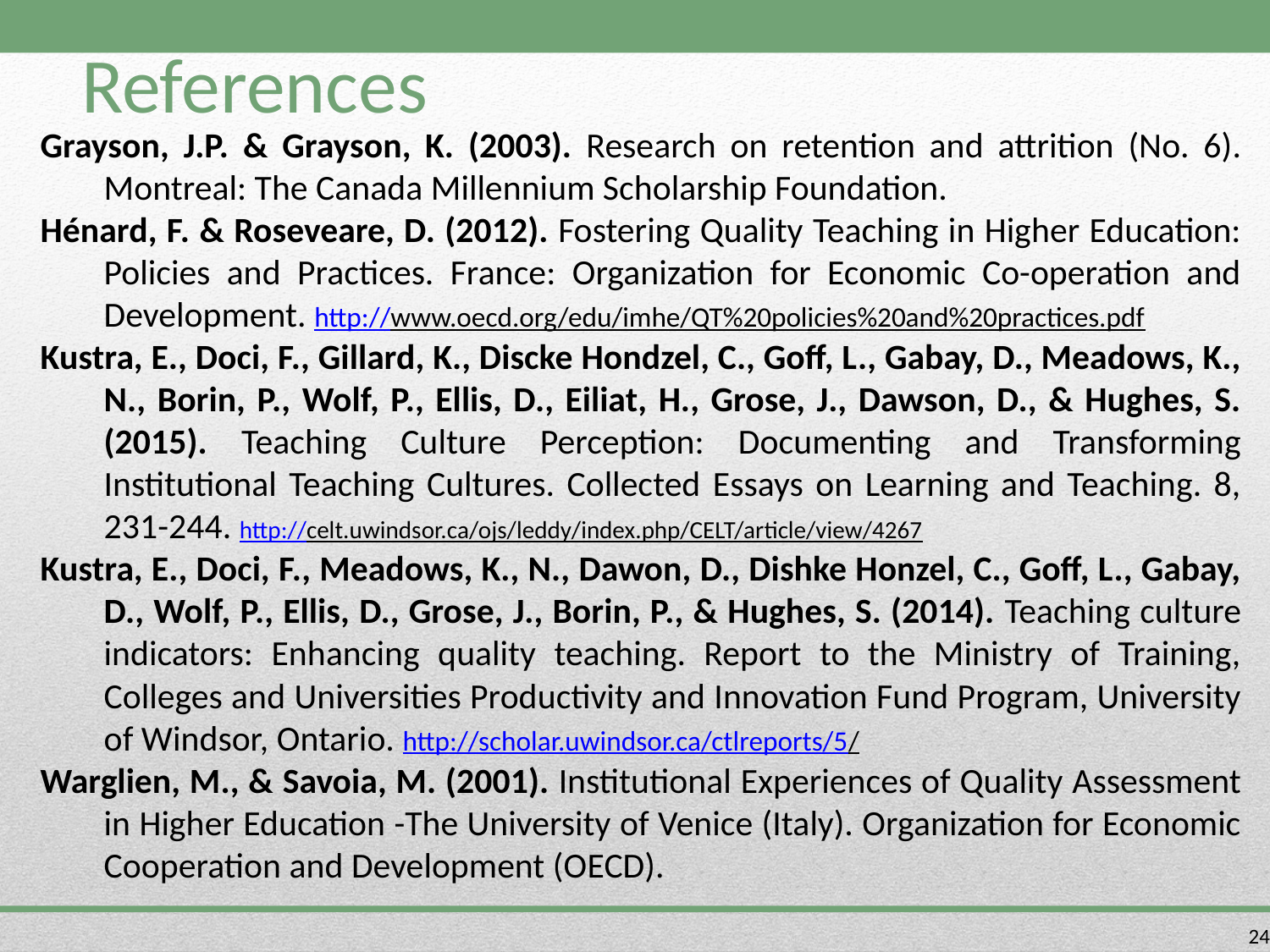

# References
Grayson, J.P. & Grayson, K. (2003). Research on retention and attrition (No. 6). Montreal: The Canada Millennium Scholarship Foundation.
Hénard, F. & Roseveare, D. (2012). Fostering Quality Teaching in Higher Education: Policies and Practices. France: Organization for Economic Co-operation and Development. http://www.oecd.org/edu/imhe/QT%20policies%20and%20practices.pdf
Kustra, E., Doci, F., Gillard, K., Discke Hondzel, C., Goff, L., Gabay, D., Meadows, K., N., Borin, P., Wolf, P., Ellis, D., Eiliat, H., Grose, J., Dawson, D., & Hughes, S. (2015). Teaching Culture Perception: Documenting and Transforming Institutional Teaching Cultures. Collected Essays on Learning and Teaching. 8, 231-244. http://celt.uwindsor.ca/ojs/leddy/index.php/CELT/article/view/4267
Kustra, E., Doci, F., Meadows, K., N., Dawon, D., Dishke Honzel, C., Goff, L., Gabay, D., Wolf, P., Ellis, D., Grose, J., Borin, P., & Hughes, S. (2014). Teaching culture indicators: Enhancing quality teaching. Report to the Ministry of Training, Colleges and Universities Productivity and Innovation Fund Program, University of Windsor, Ontario. http://scholar.uwindsor.ca/ctlreports/5/
Warglien, M., & Savoia, M. (2001). Institutional Experiences of Quality Assessment in Higher Education -The University of Venice (Italy). Organization for Economic Cooperation and Development (OECD).
24